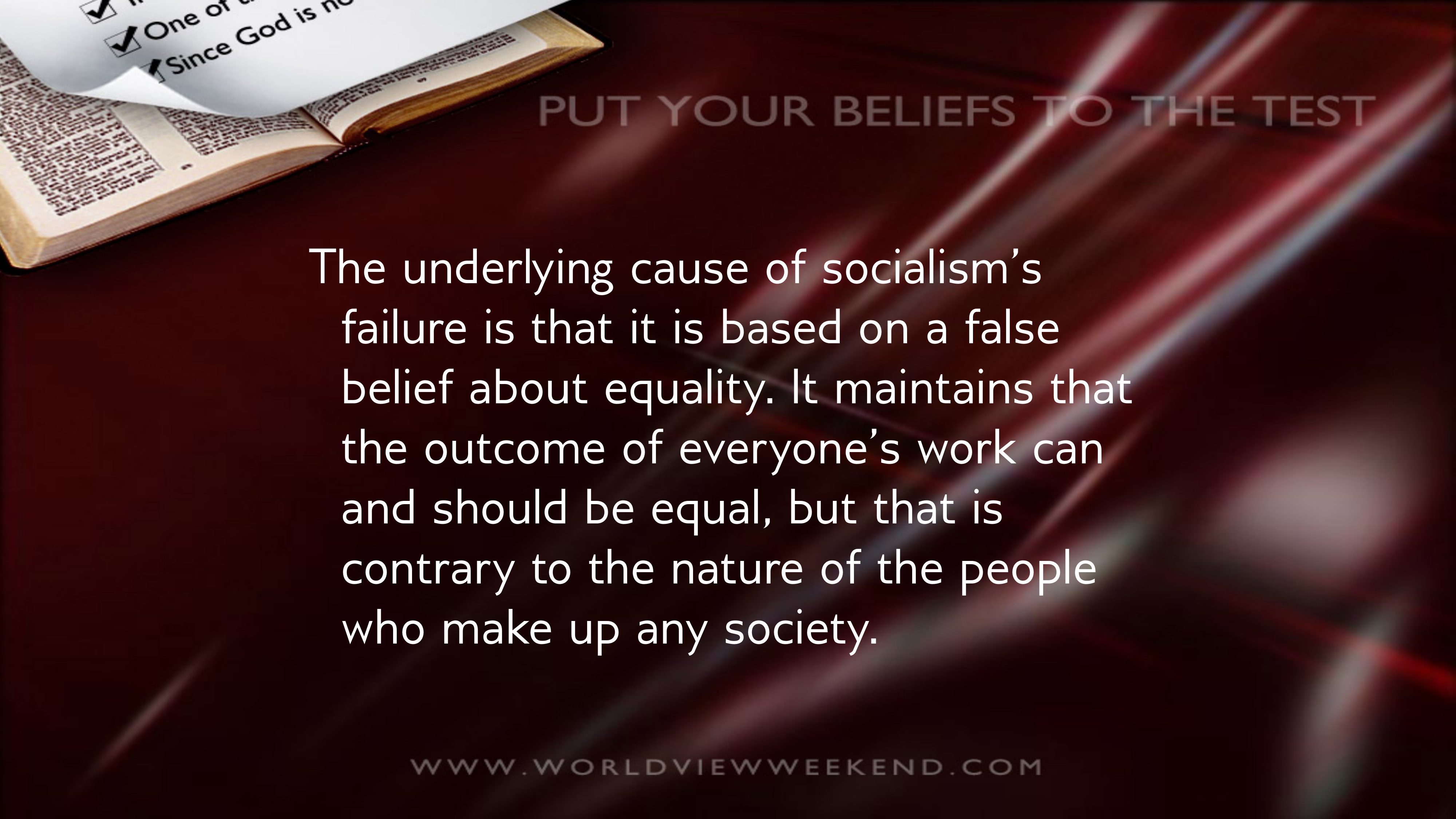

The underlying cause of socialism’s failure is that it is based on a false belief about equality. It maintains that the outcome of everyone’s work can and should be equal, but that is contrary to the nature of the people who make up any society.